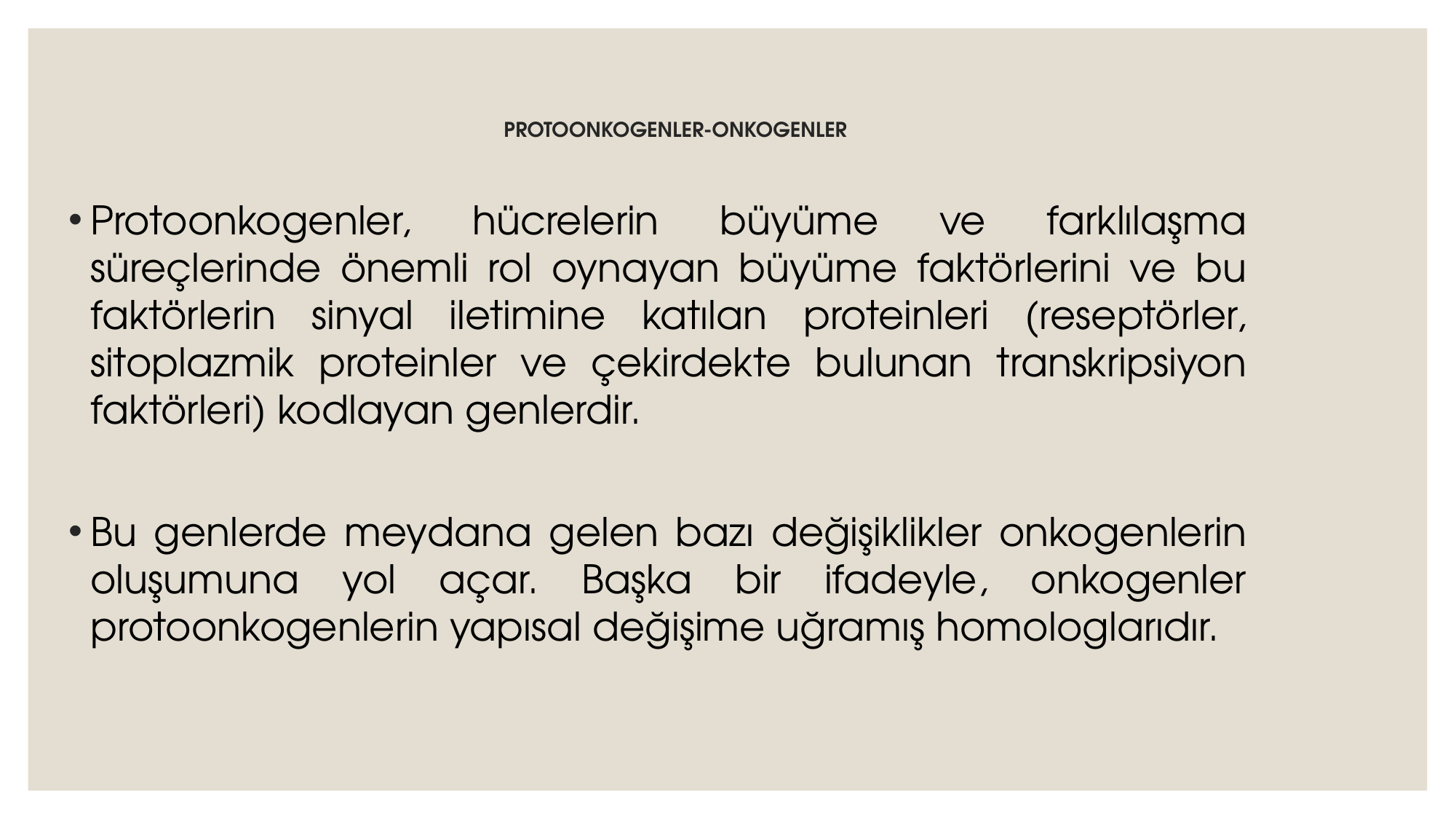

# PROTOONKOGENLER-ONKOGENLER
Protoonkogenler, hücrelerin büyüme ve farklılaşma süreçlerinde önemli rol oynayan büyüme faktörlerini ve bu faktörlerin sinyal iletimine katılan proteinleri (reseptörler, sitoplazmik proteinler ve çekirdekte bulunan transkripsiyon faktörleri) kodlayan genlerdir.

Bu genlerde meydana gelen bazı değişiklikler onkogenlerin oluşumuna yol açar. Başka bir ifadeyle, onkogenler protoonkogenlerin yapısal değişime uğramış homologlarıdır.